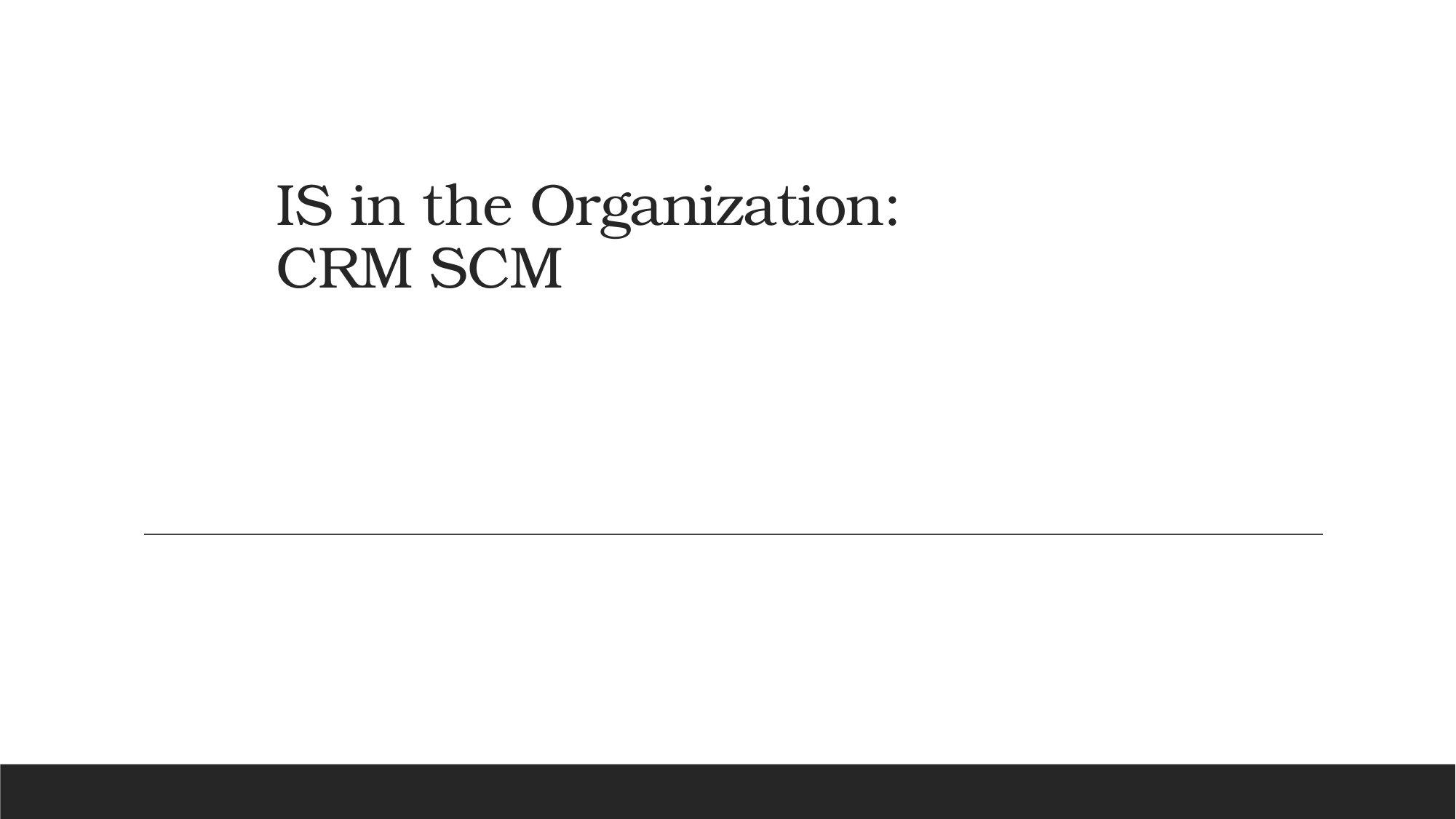

# IS in the Organization: CRM SCM